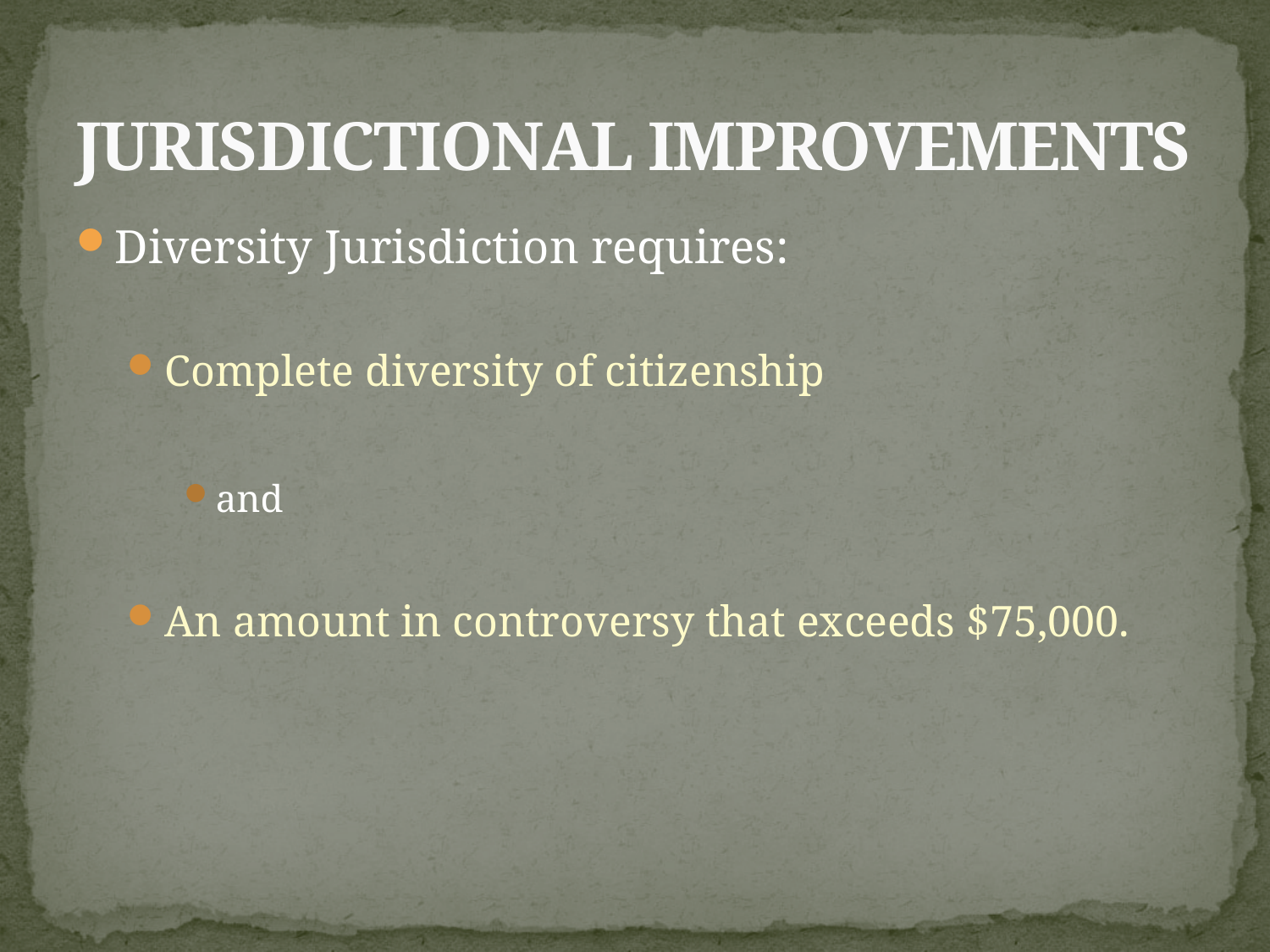

# JURISDICTIONAL IMPROVEMENTS
Diversity Jurisdiction requires:

Complete diversity of citizenship

and

An amount in controversy that exceeds $75,000.